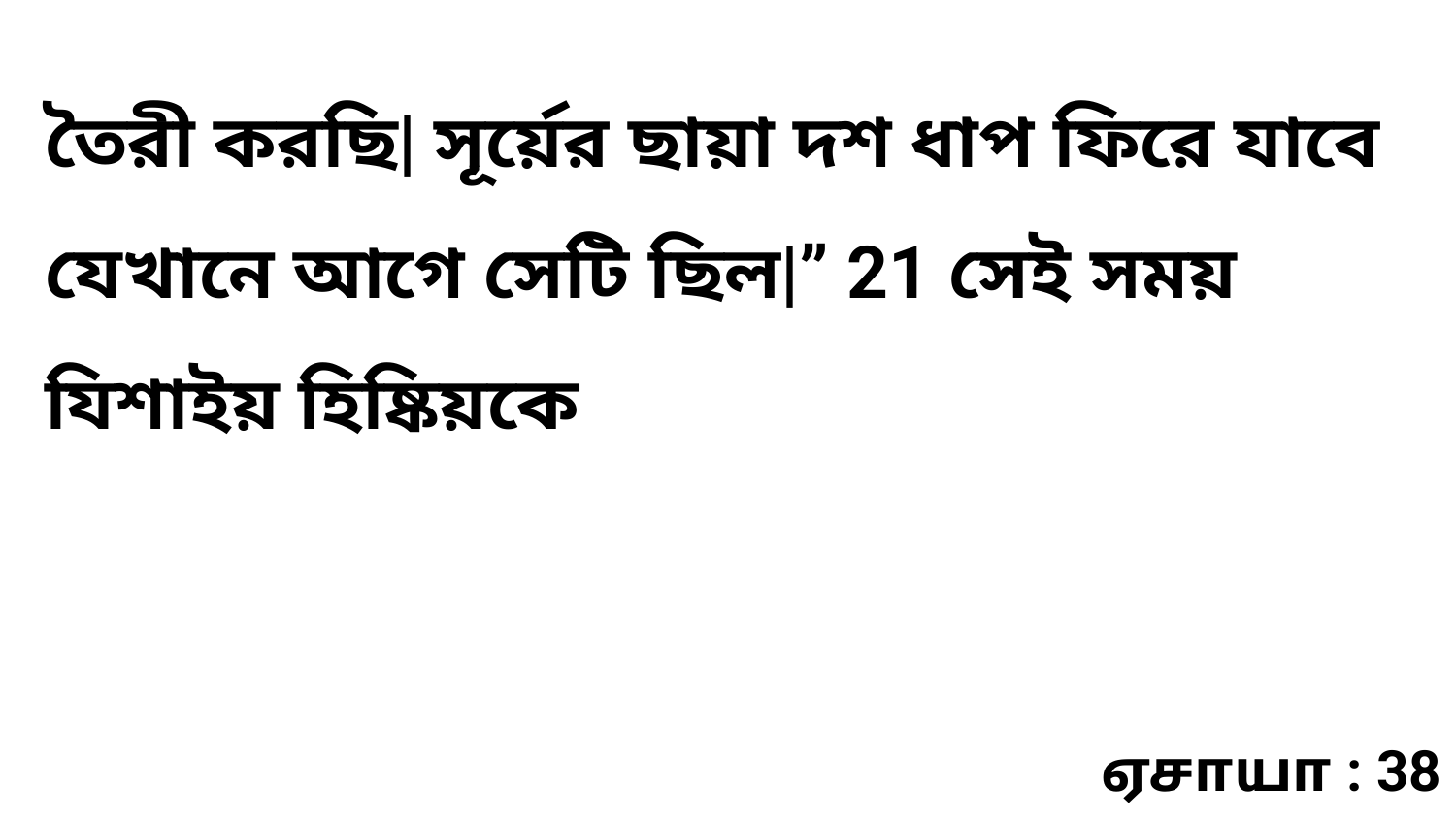

তৈরী করছি| সূর্য়ের ছায়া দশ ধাপ ফিরে যাবে যেখানে আগে সেটি ছিল|” 21 সেই সময় যিশাইয় হিষ্কিয়কে
ஏசாயா : 38